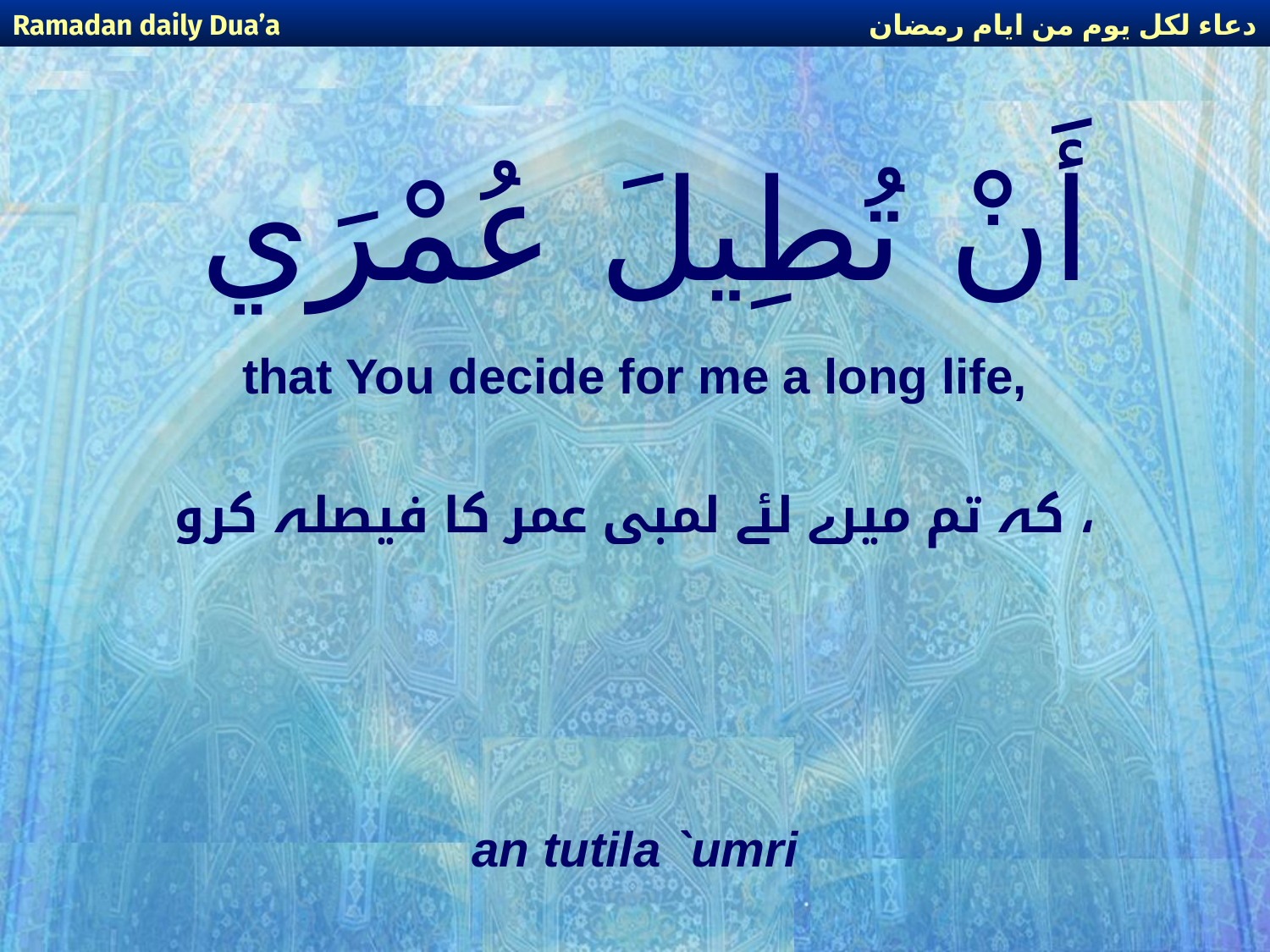

دعاء لكل يوم من ايام رمضان
Ramadan daily Dua’a
# أَنْ تُطِيلَ عُمْرَي
that You decide for me a long life,

کہ تم میرے لئے لمبی عمر کا فیصلہ کرو ،

an tutila `umri